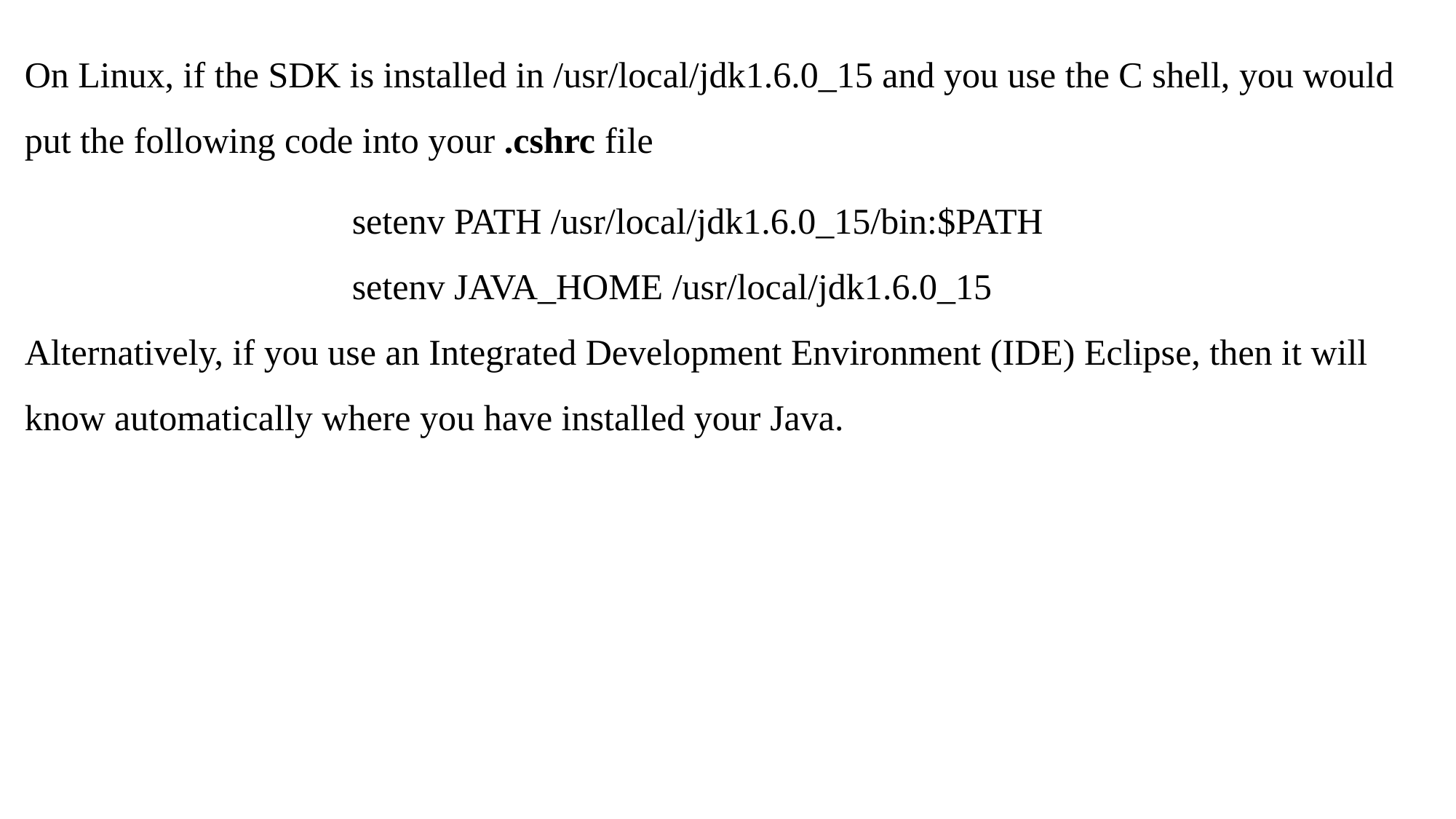

On Linux, if the SDK is installed in /usr/local/jdk1.6.0_15 and you use the C shell, you would put the following code into your .cshrc file
			setenv PATH /usr/local/jdk1.6.0_15/bin:$PATH
			setenv JAVA_HOME /usr/local/jdk1.6.0_15
Alternatively, if you use an Integrated Development Environment (IDE) Eclipse, then it will know automatically where you have installed your Java.